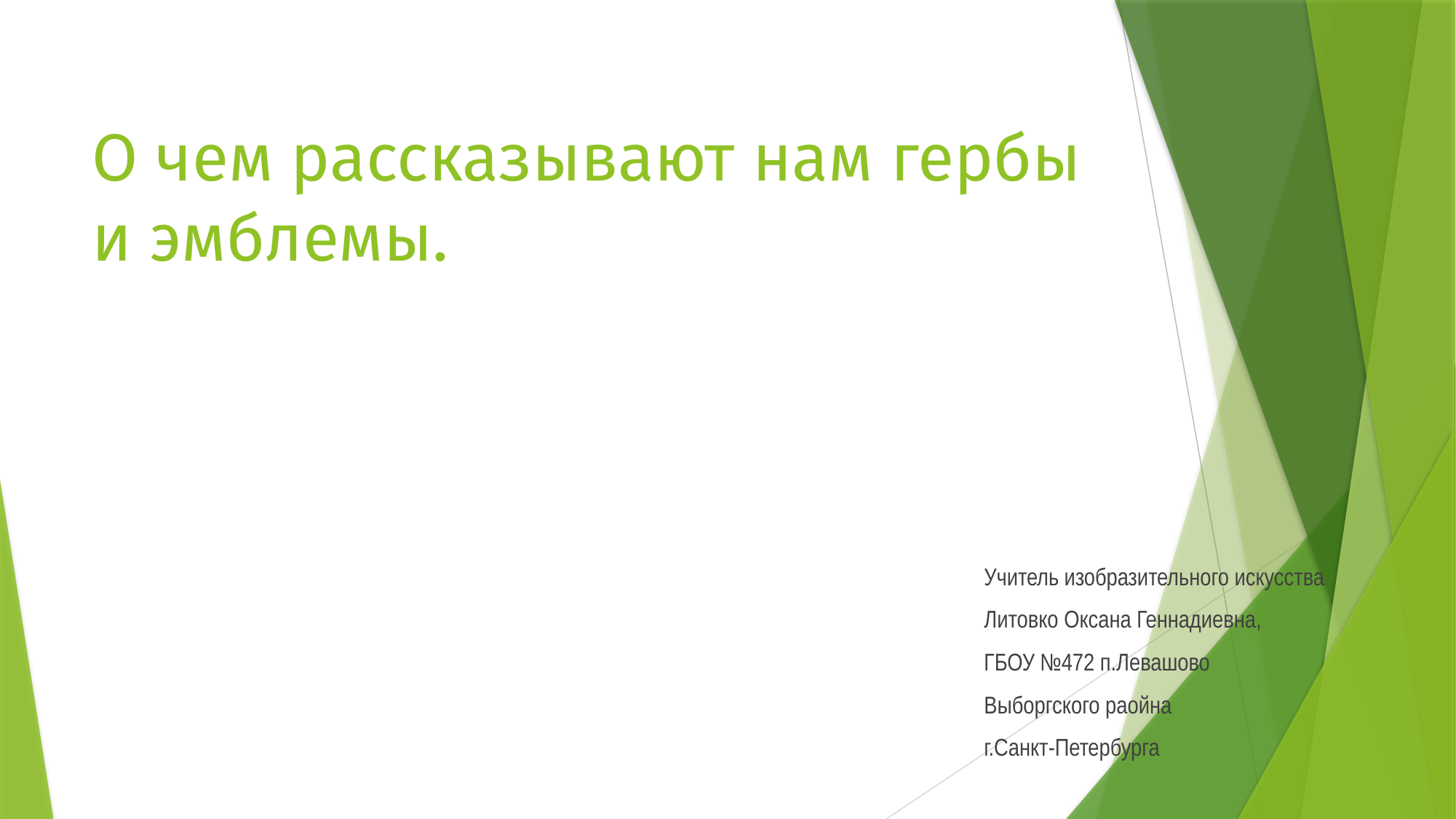

# О чем рассказывают нам гербы и эмблемы.

Учитель изобразительного искусства
Литовко Оксана Геннадиевна,
ГБОУ №472 п.Левашово
Выборгского раойна
г.Санкт-Петербурга